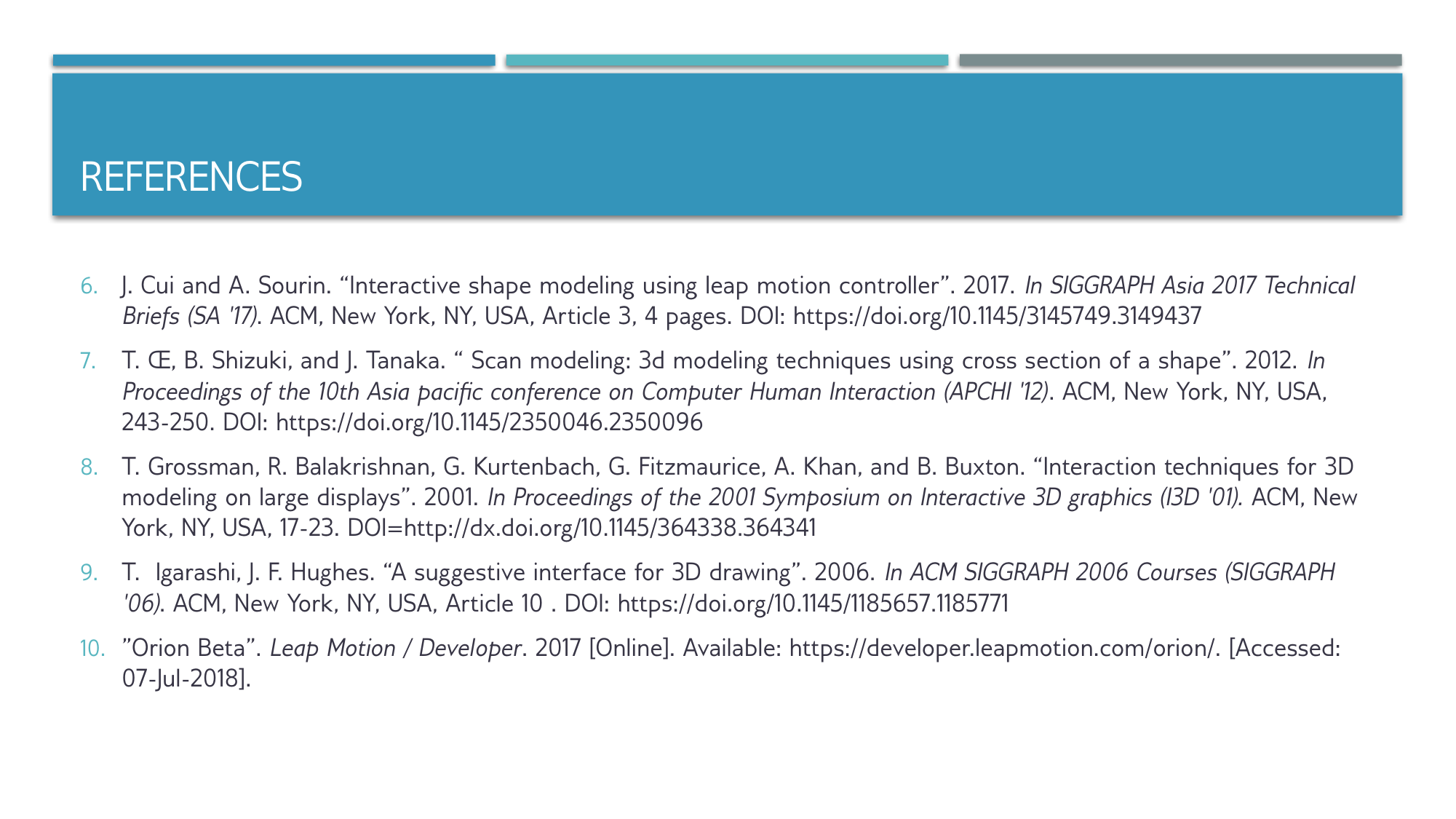

# References
J. Cui and A. Sourin. “Interactive shape modeling using leap motion controller”. 2017. In SIGGRAPH Asia 2017 Technical Briefs (SA '17). ACM, New York, NY, USA, Article 3, 4 pages. DOI: https://doi.org/10.1145/3145749.3149437
T. Oe, B. Shizuki, and J. Tanaka. “ Scan modeling: 3d modeling techniques using cross section of a shape”. 2012. In Proceedings of the 10th Asia pacific conference on Computer Human Interaction (APCHI '12). ACM, New York, NY, USA, 243-250. DOI: https://doi.org/10.1145/2350046.2350096
T. Grossman, R. Balakrishnan, G. Kurtenbach, G. Fitzmaurice, A. Khan, and B. Buxton. “Interaction techniques for 3D modeling on large displays”. 2001. In Proceedings of the 2001 Symposium on Interactive 3D graphics (I3D '01). ACM, New York, NY, USA, 17-23. DOI=http://dx.doi.org/10.1145/364338.364341
T.  Igarashi, J. F. Hughes. “A suggestive interface for 3D drawing”. 2006. In ACM SIGGRAPH 2006 Courses (SIGGRAPH '06). ACM, New York, NY, USA, Article 10 . DOI: https://doi.org/10.1145/1185657.1185771
”Orion Beta”. Leap Motion / Developer. 2017 [Online]. Available: https://developer.leapmotion.com/orion/. [Accessed: 07-Jul-2018].